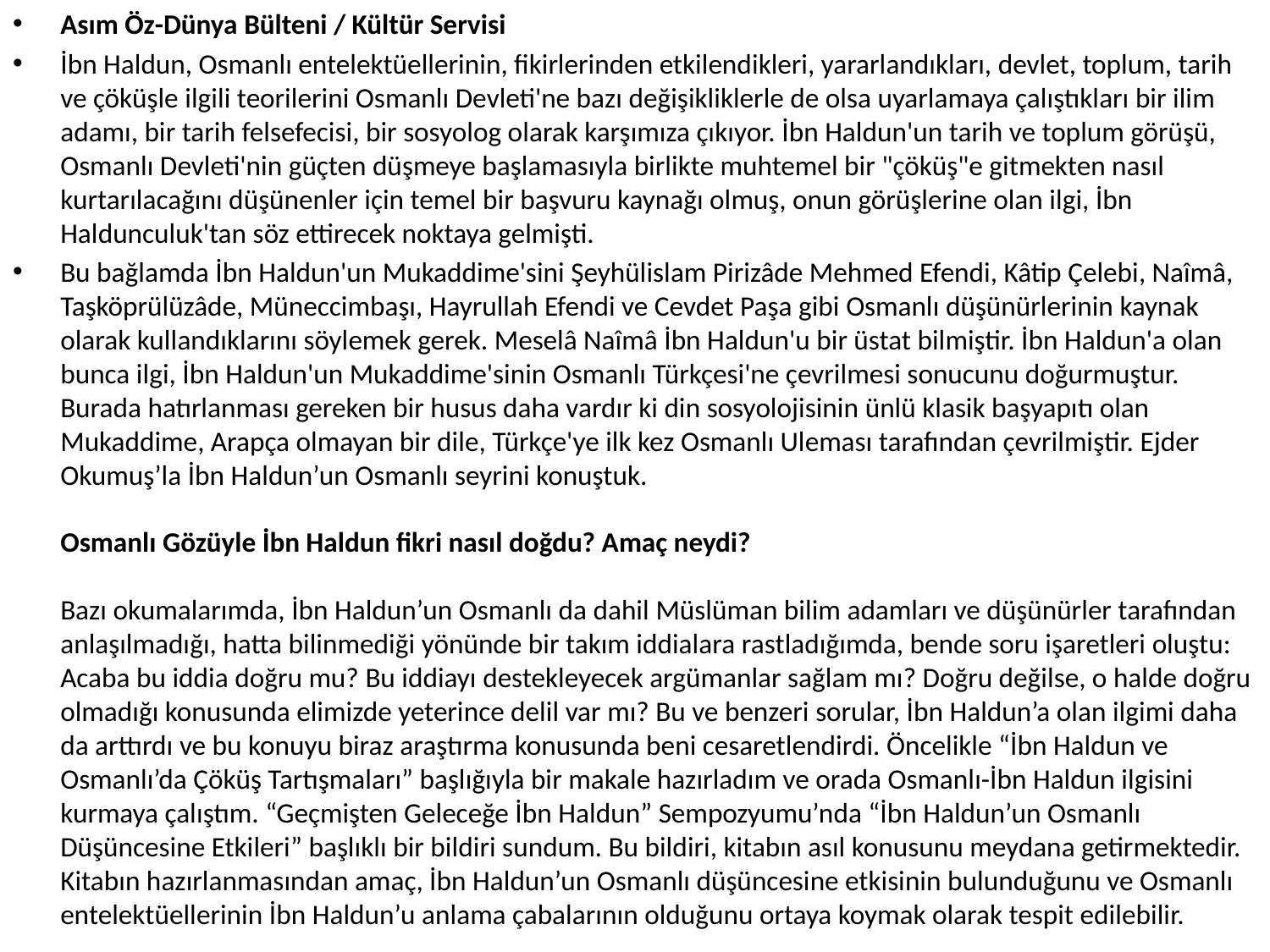

Asım Öz-Dünya Bülteni / Kültür Servisi
İbn Haldun, Osmanlı entelektüellerinin, fikirlerinden etkilendikleri, yararlandıkları, devlet, toplum, tarih ve çöküşle ilgili teorilerini Osmanlı Devleti'ne bazı değişikliklerle de olsa uyarlamaya çalıştıkları bir ilim adamı, bir tarih felsefecisi, bir sosyolog olarak karşımıza çıkıyor. İbn Haldun'un tarih ve toplum görüşü, Osmanlı Devleti'nin güçten düşmeye başlamasıyla birlikte muhtemel bir "çöküş"e gitmekten nasıl kurtarılacağını düşünenler için temel bir başvuru kaynağı olmuş, onun görüşlerine olan ilgi, İbn Haldunculuk'tan söz ettirecek noktaya gelmişti.
Bu bağlamda İbn Haldun'un Mukaddime'sini Şeyhülislam Pirizâde Mehmed Efendi, Kâtip Çelebi, Naîmâ, Taşköprülüzâde, Müneccimbaşı, Hayrullah Efendi ve Cevdet Paşa gibi Osmanlı düşünürlerinin kaynak olarak kullandıklarını söylemek gerek. Meselâ Naîmâ İbn Haldun'u bir üstat bilmiştir. İbn Haldun'a olan bunca ilgi, İbn Haldun'un Mukaddime'sinin Osmanlı Türkçesi'ne çevrilmesi sonucunu doğurmuştur. Burada hatırlanması gereken bir husus daha vardır ki din sosyolojisinin ünlü klasik başyapıtı olan Mukaddime, Arapça olmayan bir dile, Türkçe'ye ilk kez Osmanlı Uleması tarafından çevrilmiştir. Ejder Okumuş’la İbn Haldun’un Osmanlı seyrini konuştuk.
Osmanlı Gözüyle İbn Haldun fikri nasıl doğdu? Amaç neydi?
Bazı okumalarımda, İbn Haldun’un Osmanlı da dahil Müslüman bilim adamları ve düşünürler tarafından anlaşılmadığı, hatta bilinmediği yönünde bir takım iddialara rastladığımda, bende soru işaretleri oluştu: Acaba bu iddia doğru mu? Bu iddiayı destekleyecek argümanlar sağlam mı? Doğru değilse, o halde doğru olmadığı konusunda elimizde yeterince delil var mı? Bu ve benzeri sorular, İbn Haldun’a olan ilgimi daha da arttırdı ve bu konuyu biraz araştırma konusunda beni cesaretlendirdi. Öncelikle “İbn Haldun ve Osmanlı’da Çöküş Tartışmaları” başlığıyla bir makale hazırladım ve orada Osmanlı-İbn Haldun ilgisini kurmaya çalıştım. “Geçmişten Geleceğe İbn Haldun” Sempozyumu’nda “İbn Haldun’un Osmanlı Düşüncesine Etkileri” başlıklı bir bildiri sundum. Bu bildiri, kitabın asıl konusunu meydana getirmektedir. Kitabın hazırlanmasından amaç, İbn Haldun’un Osmanlı düşüncesine etkisinin bulunduğunu ve Osmanlı entelektüellerinin İbn Haldun’u anlama çabalarının olduğunu ortaya koymak olarak tespit edilebilir.